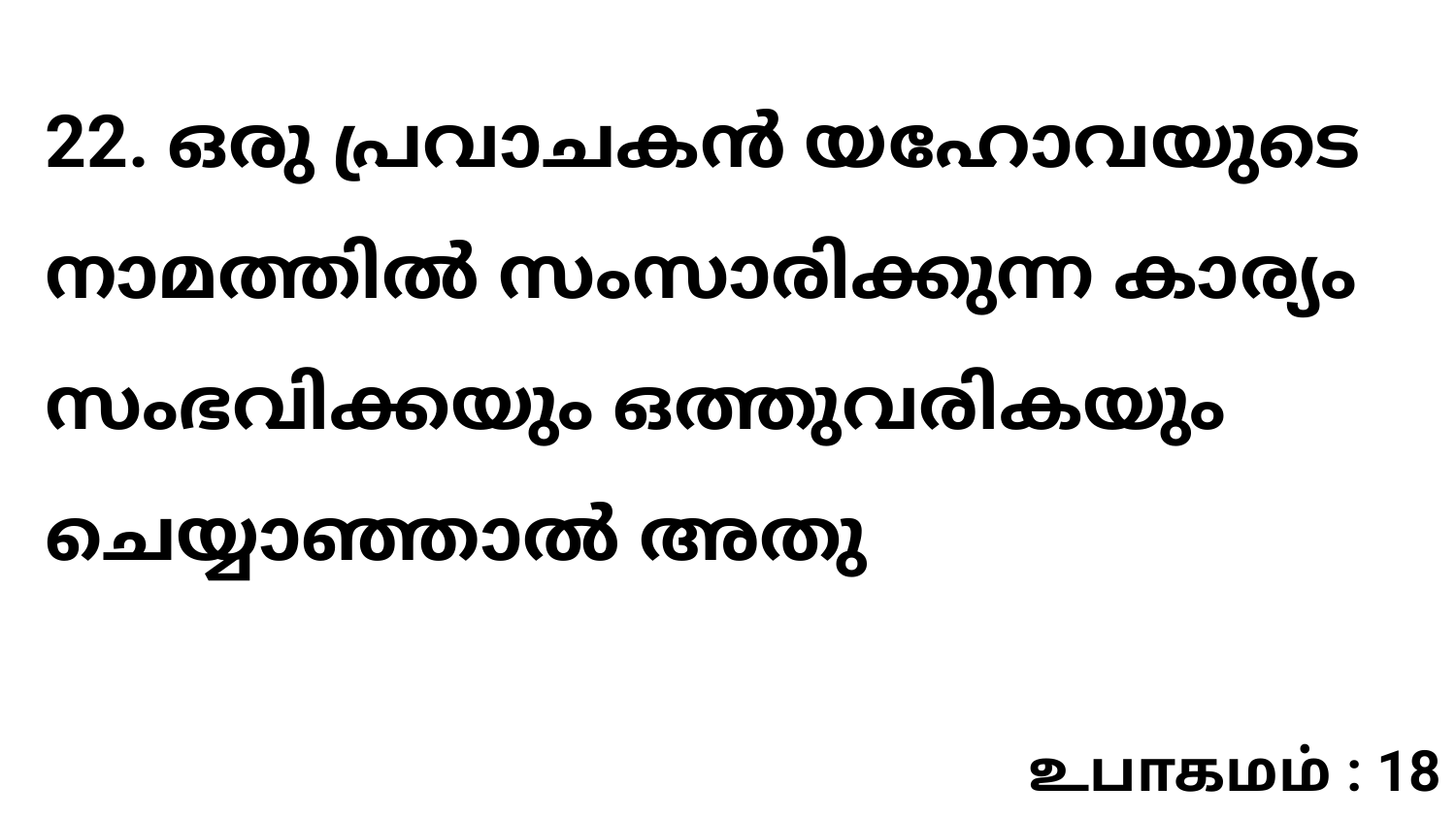

22. ഒരു പ്രവാചകൻ യഹോവയുടെ നാമത്തിൽ സംസാരിക്കുന്ന കാര്യം സംഭവിക്കയും ഒത്തുവരികയും ചെയ്യാഞ്ഞാൽ അതു
உபாகமம் : 18